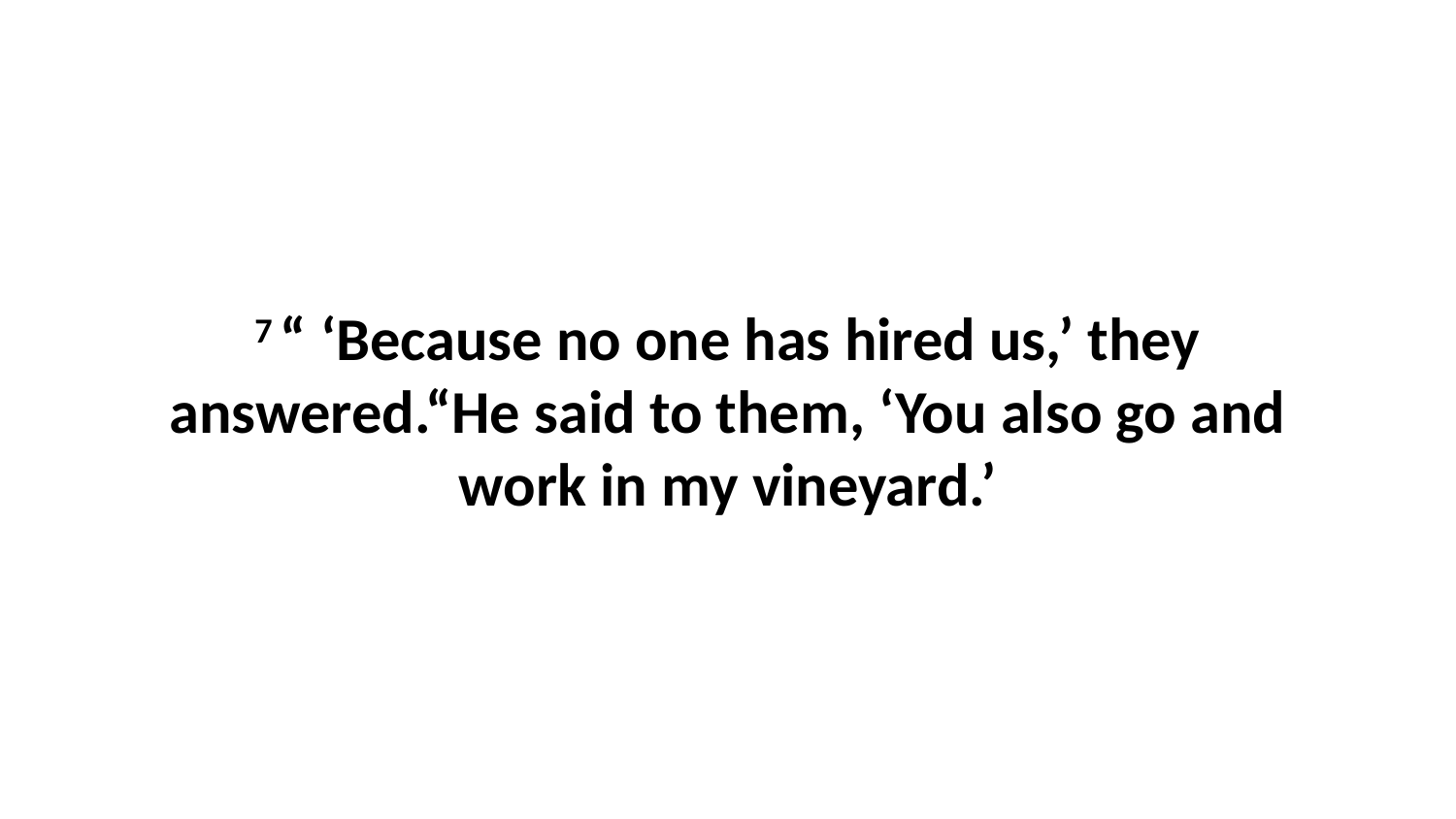

7 “ ‘Because no one has hired us,’ they answered.“He said to them, ‘You also go and work in my vineyard.’